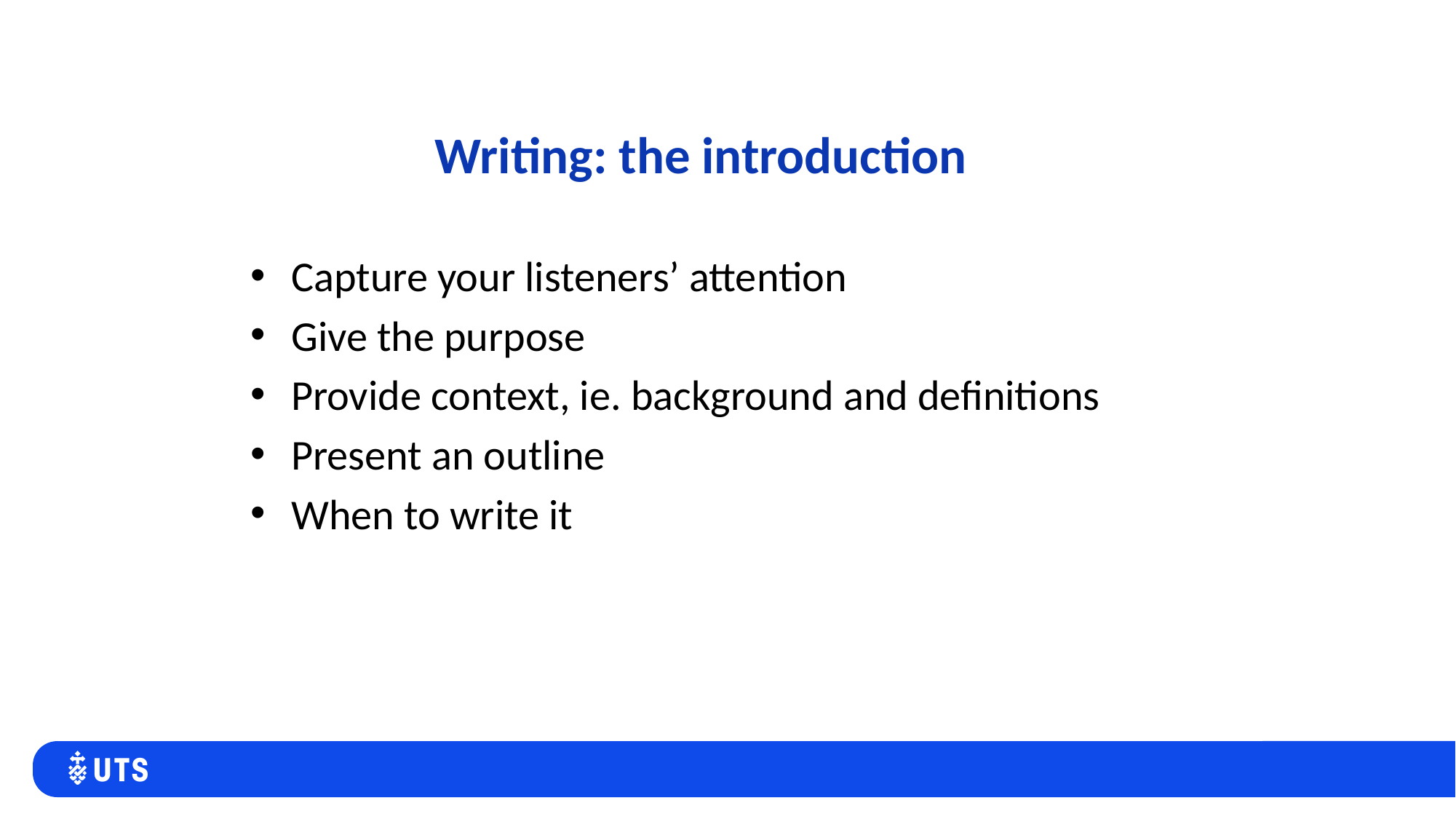

# Writing: the introduction
Capture your listeners’ attention
Give the purpose
Provide context, ie. background and definitions
Present an outline
When to write it